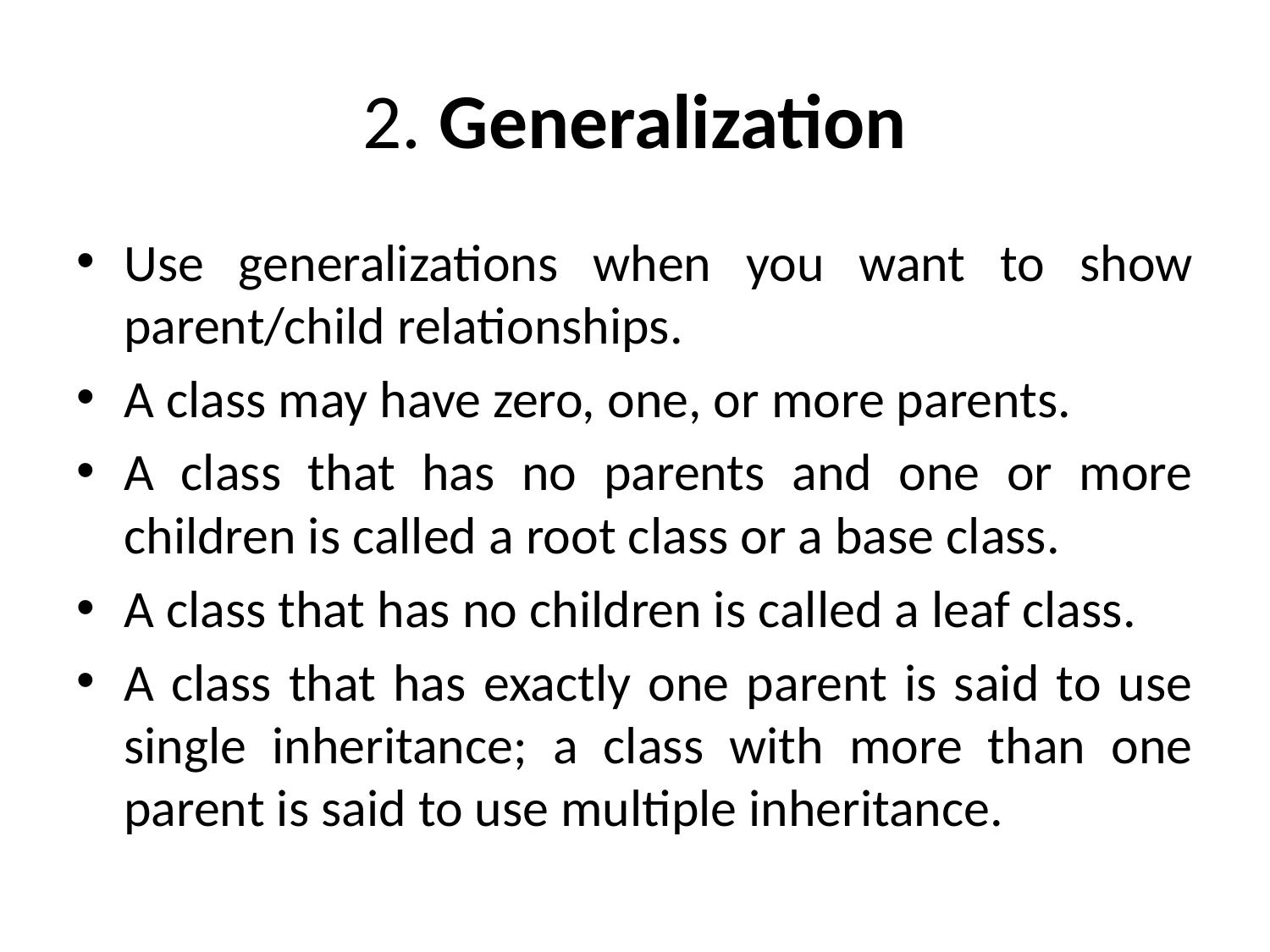

# 2. Generalization
Use generalizations when you want to show parent/child relationships.
A class may have zero, one, or more parents.
A class that has no parents and one or more children is called a root class or a base class.
A class that has no children is called a leaf class.
A class that has exactly one parent is said to use single inheritance; a class with more than one parent is said to use multiple inheritance.